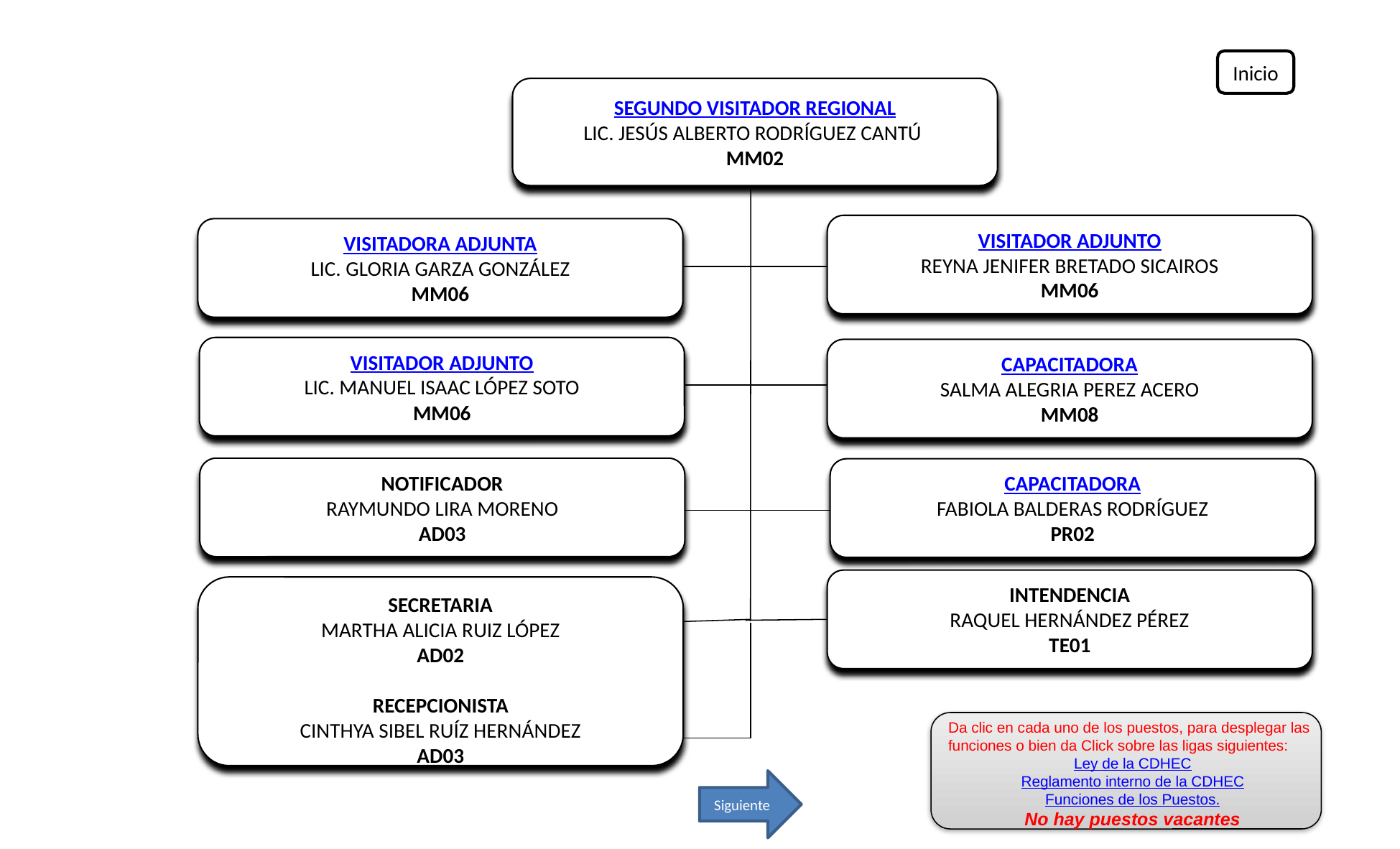

Inicio
SEGUNDO VISITADOR REGIONAL
LIC. JESÚS ALBERTO RODRÍGUEZ CANTÚ
MM02
VISITADOR ADJUNTO
REYNA JENIFER BRETADO SICAIROS
MM06
VISITADORA ADJUNTA
LIC. GLORIA GARZA GONZÁLEZ
MM06
VISITADOR ADJUNTO
LIC. MANUEL ISAAC LÓPEZ SOTO
MM06
CAPACITADORA
SALMA ALEGRIA PEREZ ACERO
MM08
NOTIFICADOR
RAYMUNDO LIRA MORENO
AD03
CAPACITADORA
FABIOLA BALDERAS RODRÍGUEZ
PR02
INTENDENCIA
RAQUEL HERNÁNDEZ PÉREZ
TE01

SECRETARIA
MARTHA ALICIA RUIZ LÓPEZ
AD02

RECEPCIONISTA
CINTHYA SIBEL RUÍZ HERNÁNDEZ
AD03

Da clic en cada uno de los puestos, para desplegar las funciones o bien da Click sobre las ligas siguientes:
Ley de la CDHEC
Reglamento interno de la CDHEC
Funciones de los Puestos.
No hay puestos vacantes
Siguiente